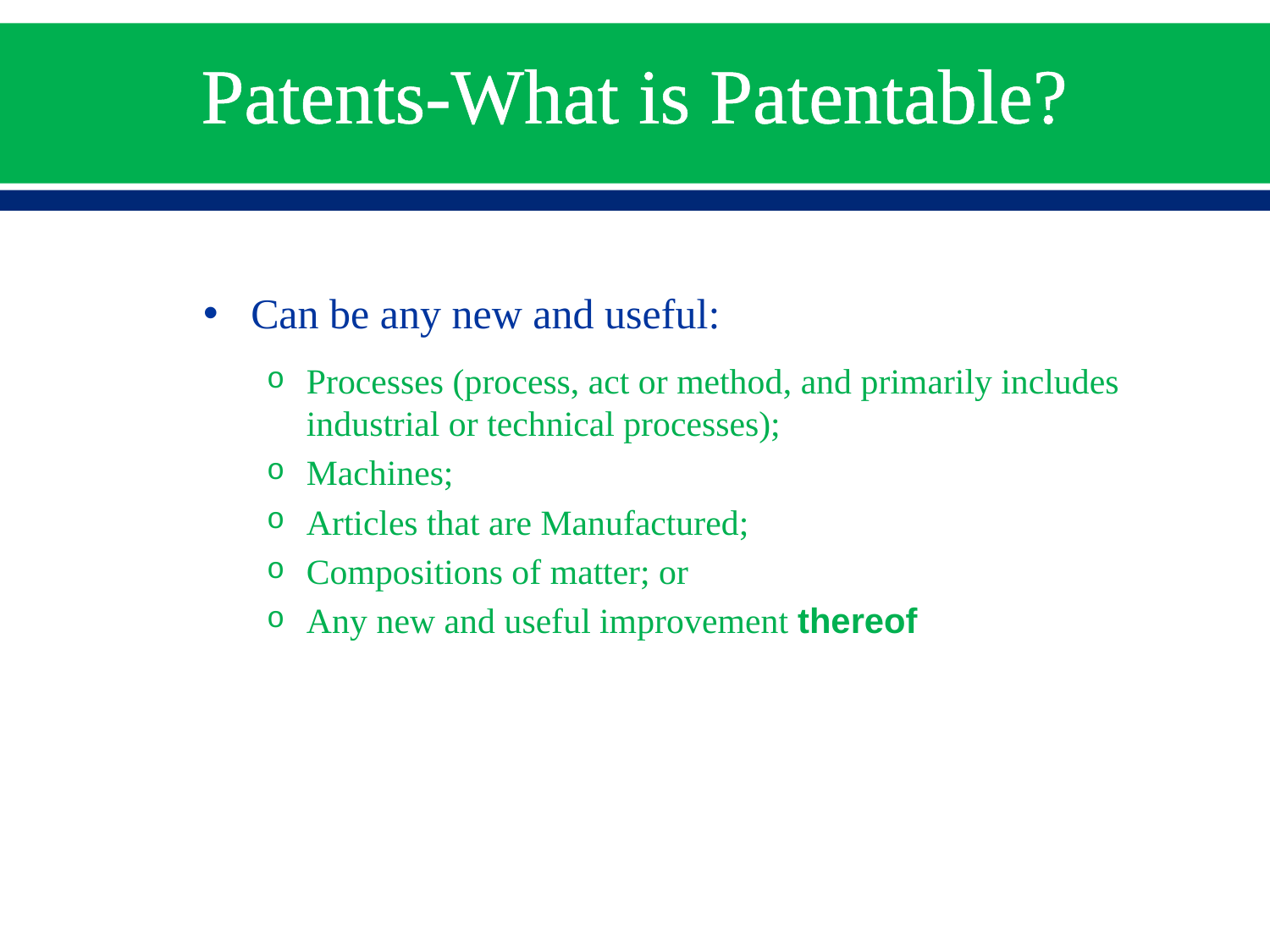

# Patents-What is Patentable?
Can be any new and useful:
Processes (process, act or method, and primarily includes industrial or technical processes);
Machines;
Articles that are Manufactured;
Compositions of matter; or
Any new and useful improvement thereof